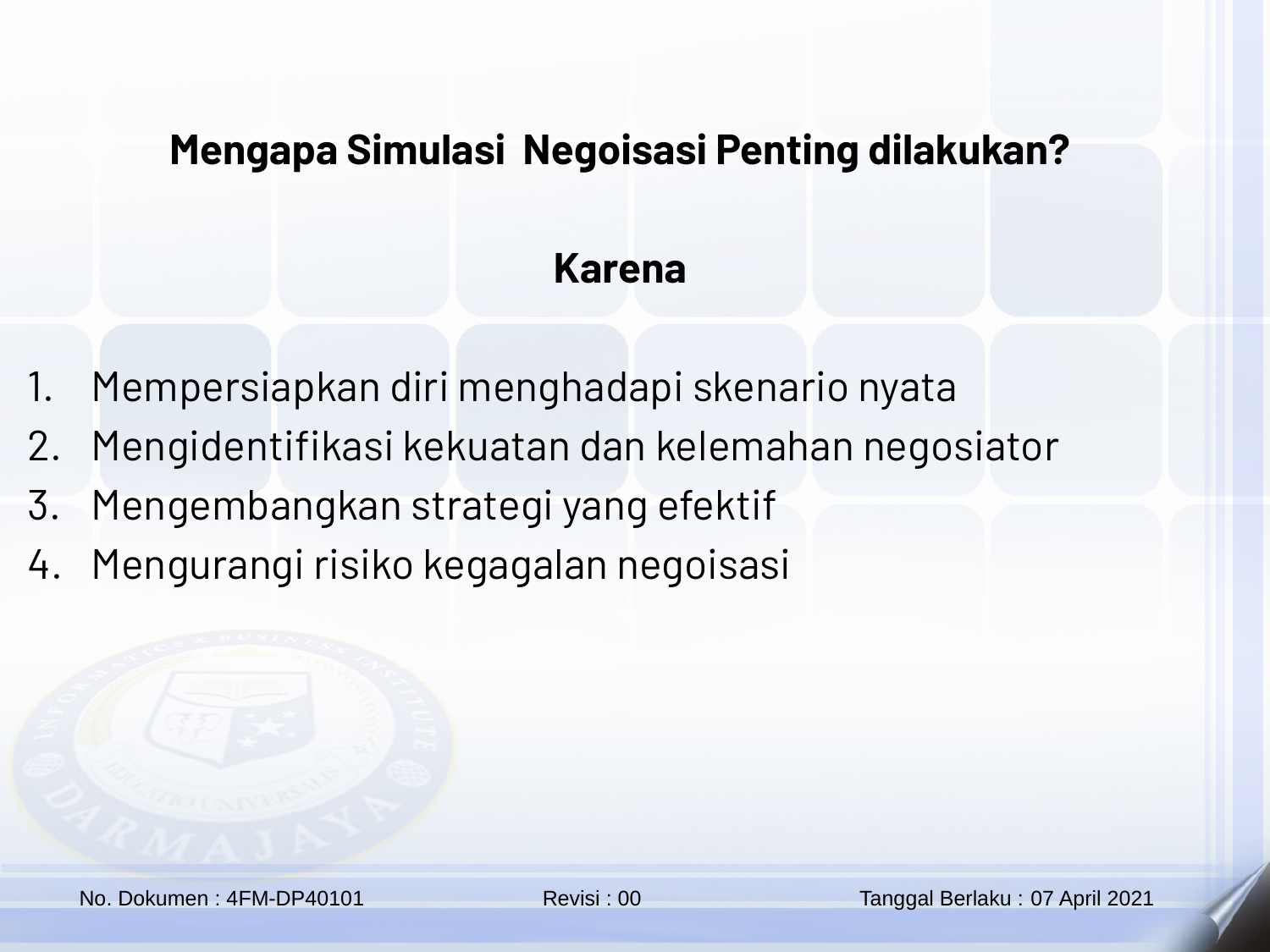

Mengapa Simulasi  Negoisasi Penting dilakukan?

Karena

Mempersiapkan diri menghadapi skenario nyata
Mengidentifikasi kekuatan dan kelemahan negosiator
Mengembangkan strategi yang efektif
Mengurangi risiko kegagalan negoisasi